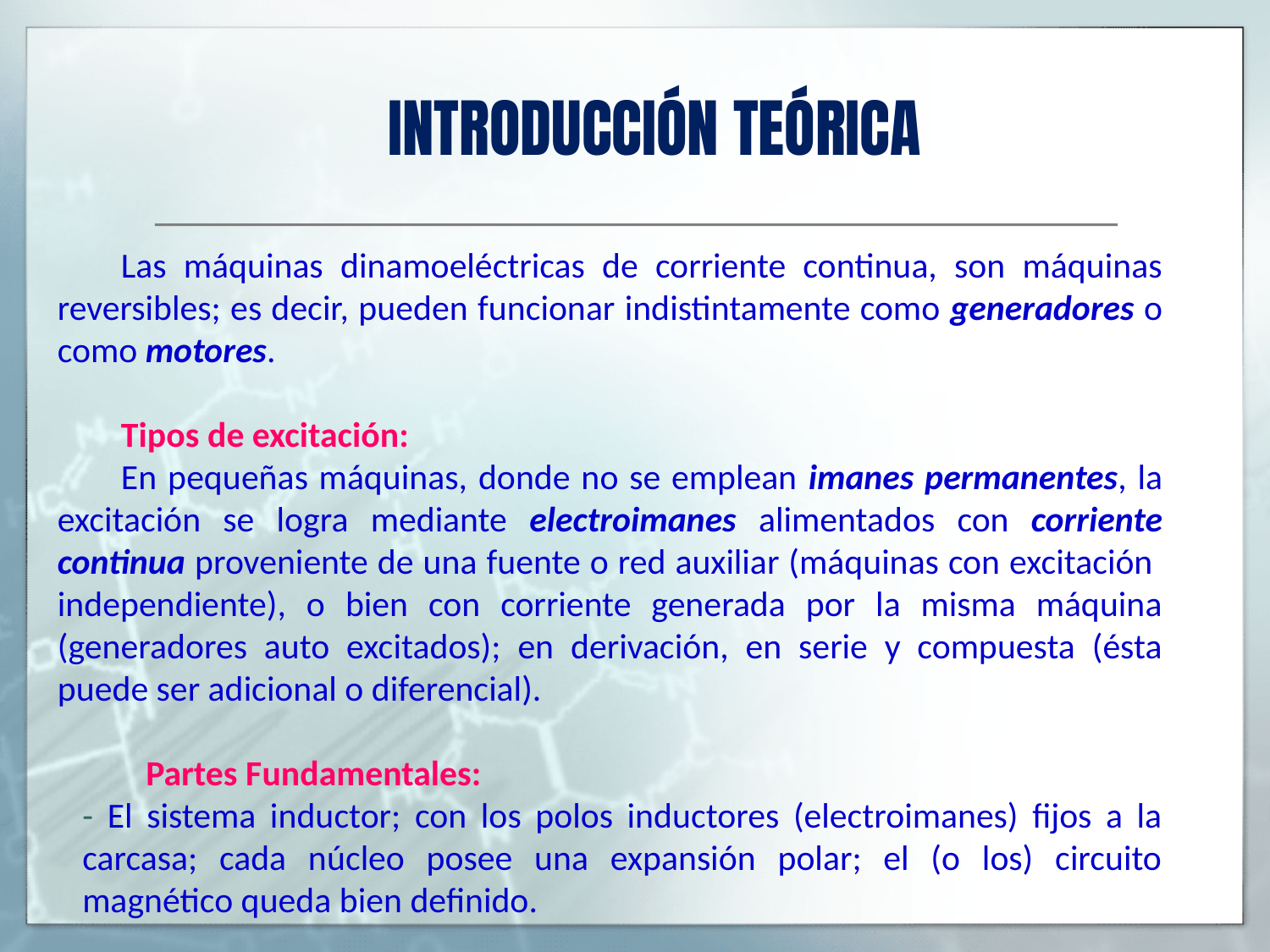

# INTRODUCCIÓN TEÓRICA
	Las máquinas dinamoeléctricas de corriente continua, son máquinas reversibles; es decir, pueden funcionar indistintamente como generadores o como motores.

	Tipos de excitación:
	En pequeñas máquinas, donde no se emplean imanes permanentes, la excitación se logra mediante electroimanes alimentados con corriente continua proveniente de una fuente o red auxiliar (máquinas con excitación  independiente), o bien con corriente generada por la misma máquina (generadores auto excitados); en derivación, en serie y compuesta (ésta puede ser adicional o diferencial).

	Partes Fundamentales:
- El sistema inductor; con los polos inductores (electroimanes) fijos a la carcasa; cada núcleo posee una expansión polar; el (o los) circuito magnético queda bien definido.